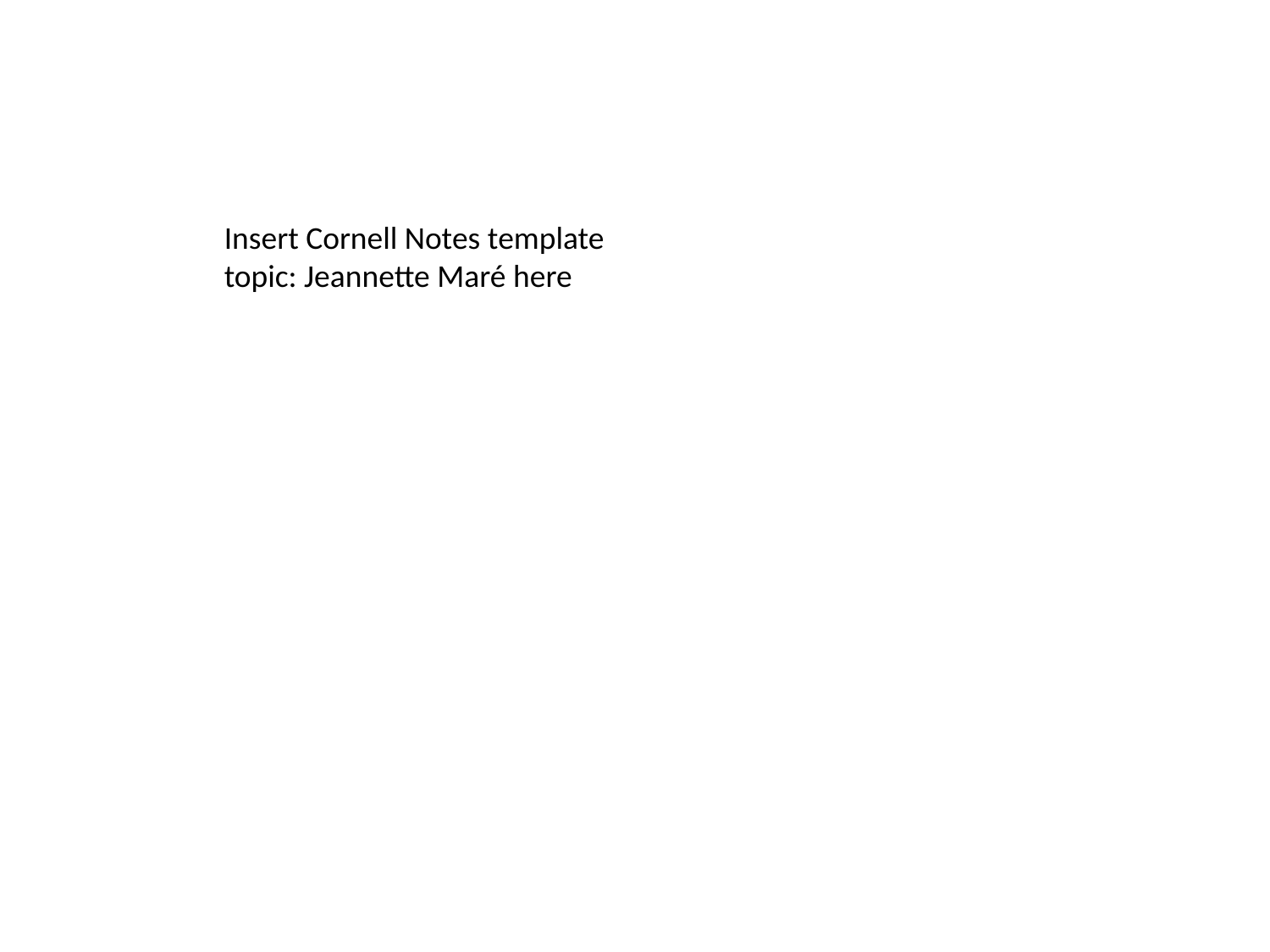

Insert Cornell Notes template topic: Jeannette Maré here